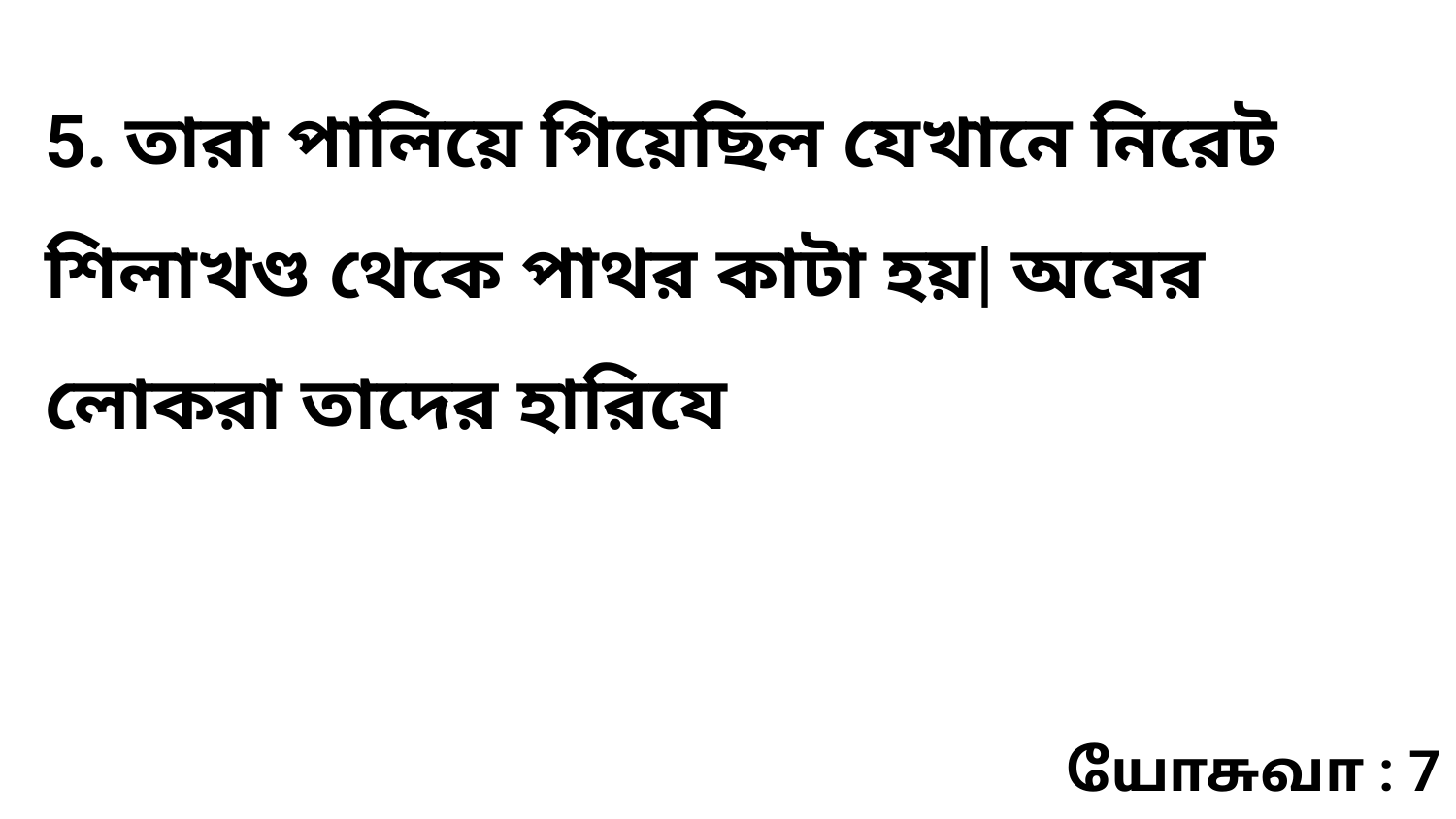

5. তারা পালিয়ে গিয়েছিল যেখানে নিরেট শিলাখণ্ড থেকে পাথর কাটা হয়| অযের লোকরা তাদের হারিযে
யோசுவா : 7